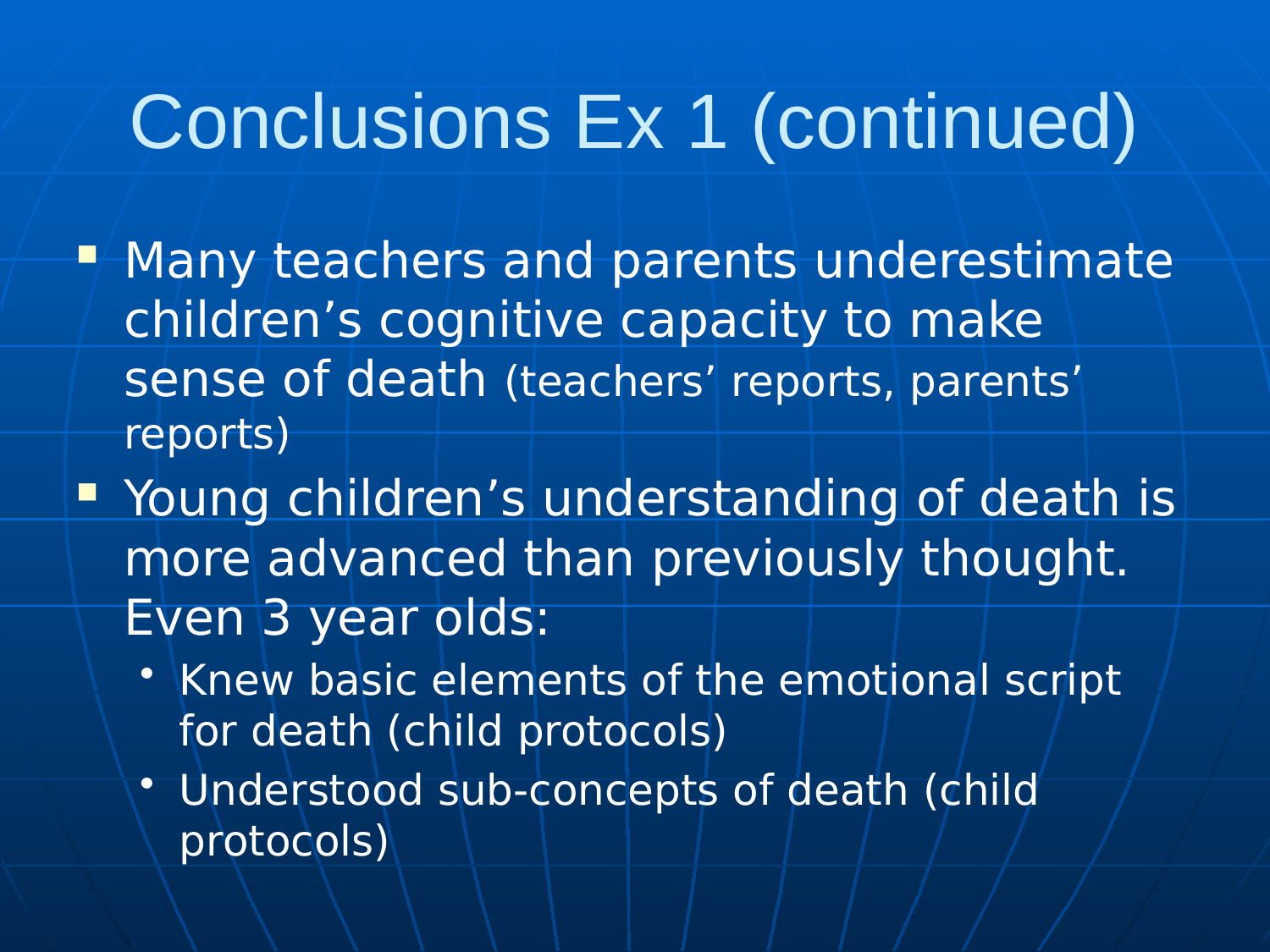

# Conclusions Ex 1 (continued)
Many teachers and parents underestimate children’s cognitive capacity to make sense of death (teachers’ reports, parents’ reports)
Young children’s understanding of death is more advanced than previously thought. Even 3 year olds:
Knew basic elements of the emotional script for death (child protocols)
Understood sub-concepts of death (child protocols)